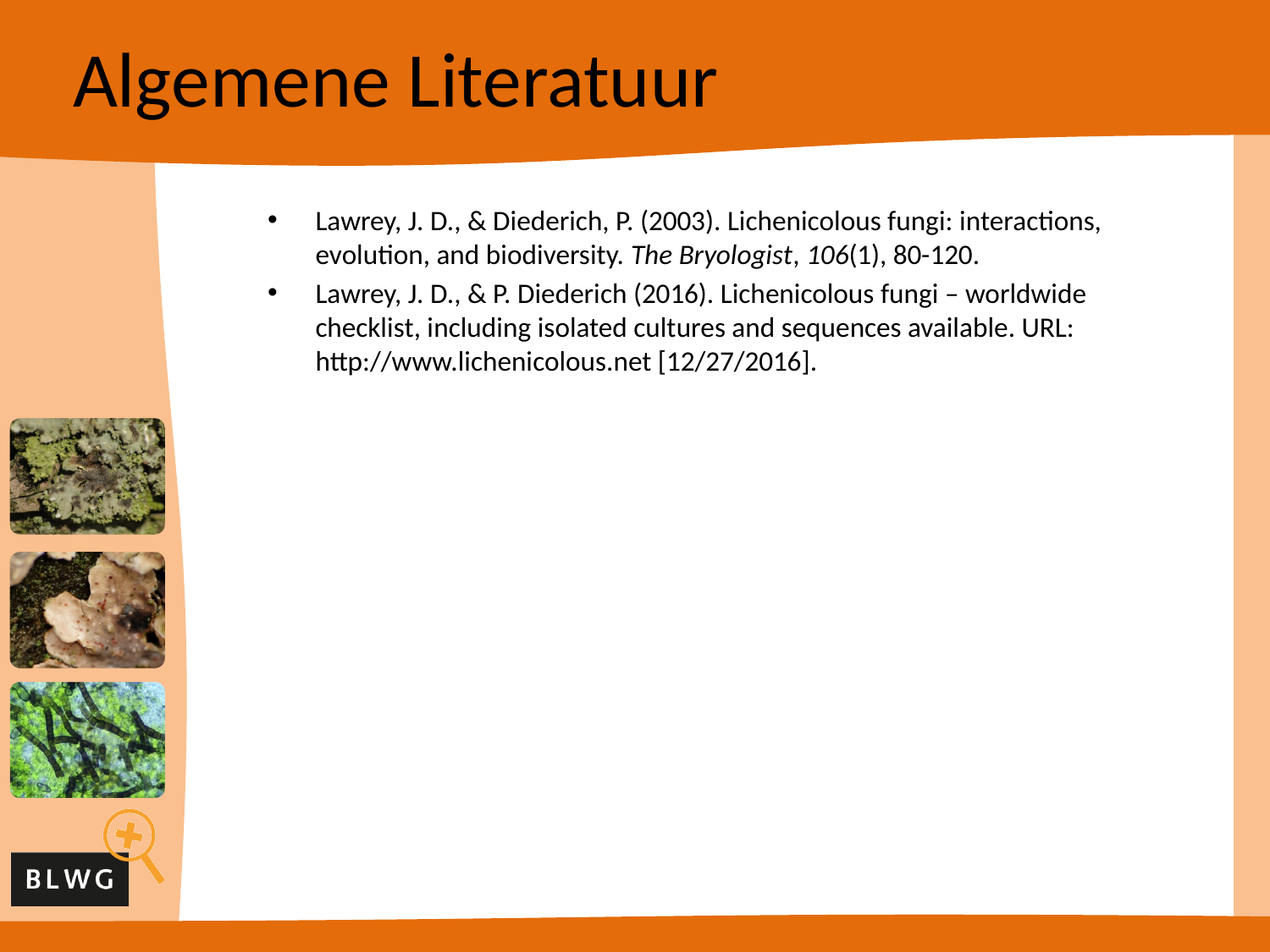

# Algemene Literatuur
Lawrey, J. D., & Diederich, P. (2003). Lichenicolous fungi: interactions, evolution, and biodiversity. The Bryologist, 106(1), 80-120.
Lawrey, J. D., & P. Diederich (2016). Lichenicolous fungi – worldwide checklist, including isolated cultures and sequences available. URL: http://www.lichenicolous.net [12/27/2016].